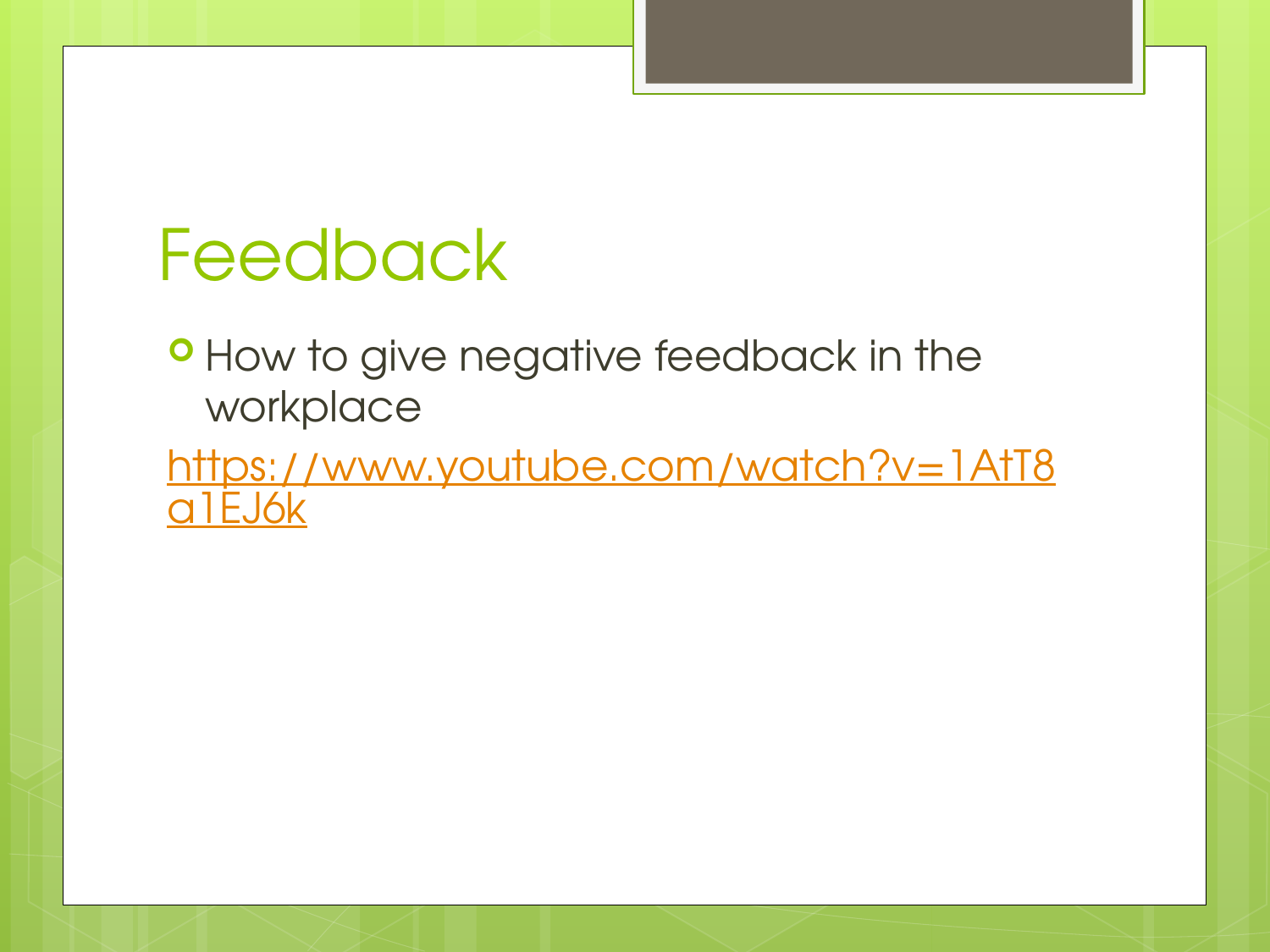

# Feedback
How to give negative feedback in the workplace
https://www.youtube.com/watch?v=1AtT8a1EJ6k